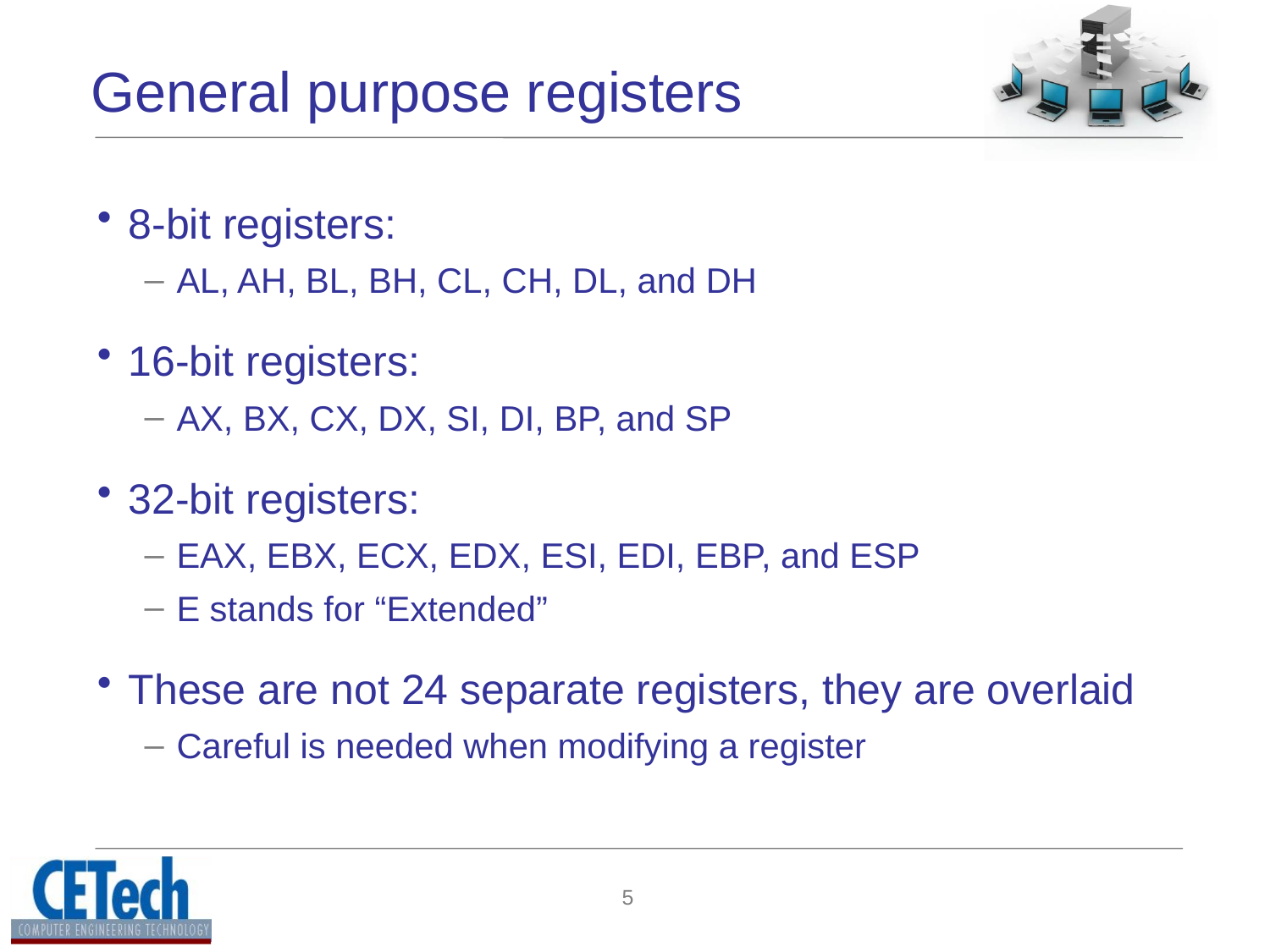

# General purpose registers
8-bit registers:
AL, AH, BL, BH, CL, CH, DL, and DH
16-bit registers:
AX, BX, CX, DX, SI, DI, BP, and SP
32-bit registers:
EAX, EBX, ECX, EDX, ESI, EDI, EBP, and ESP
E stands for “Extended”
These are not 24 separate registers, they are overlaid
Careful is needed when modifying a register